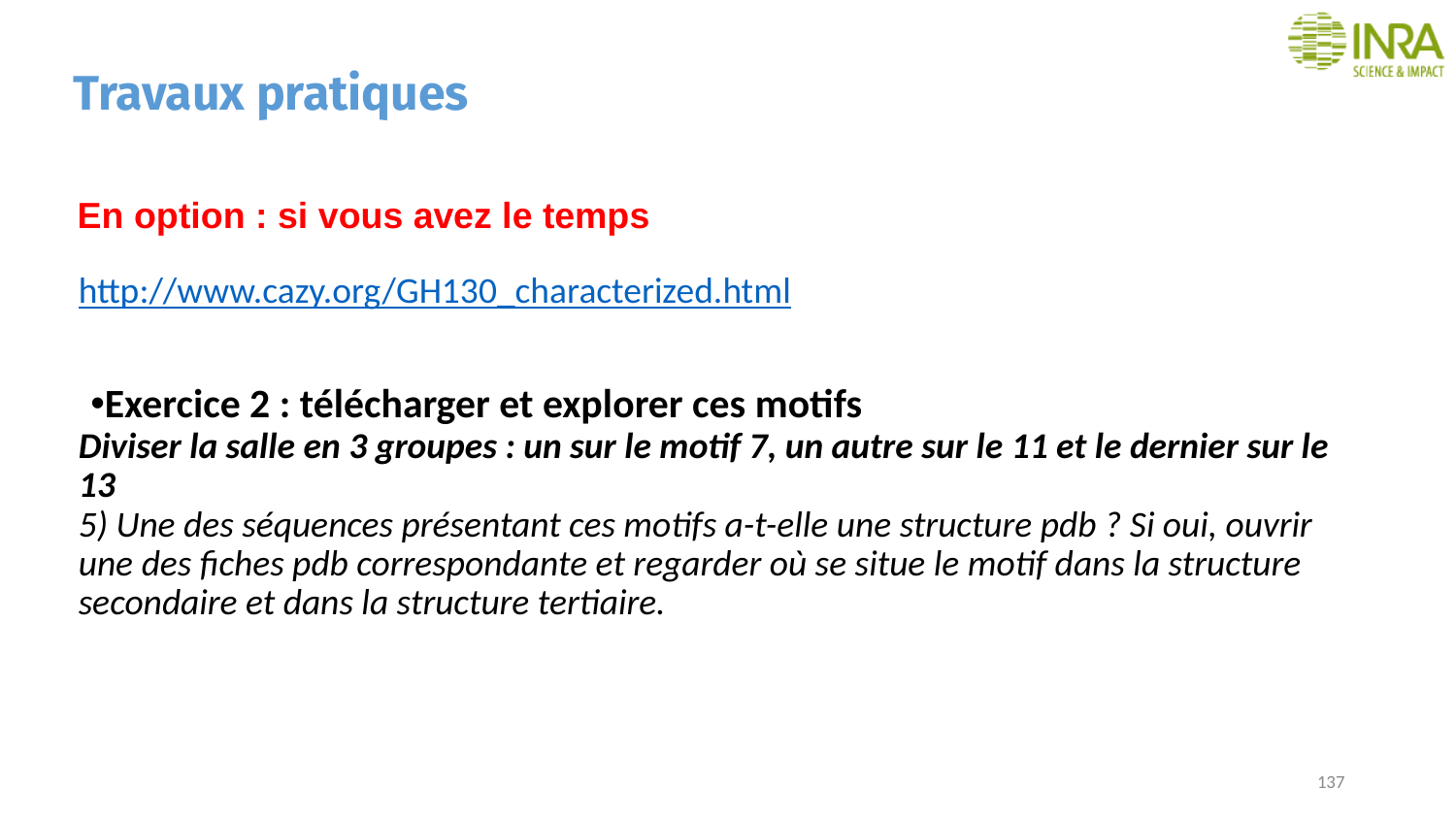

# Travaux pratiques
En option : si vous avez le temps
http://www.cazy.org/GH130_characterized.html

Exercice 2 : télécharger et explorer ces motifs
Diviser la salle en 3 groupes : un sur le motif 7, un autre sur le 11 et le dernier sur le 13
5) Une des séquences présentant ces motifs a-t-elle une structure pdb ? Si oui, ouvrir une des fiches pdb correspondante et regarder où se situe le motif dans la structure secondaire et dans la structure tertiaire.

137